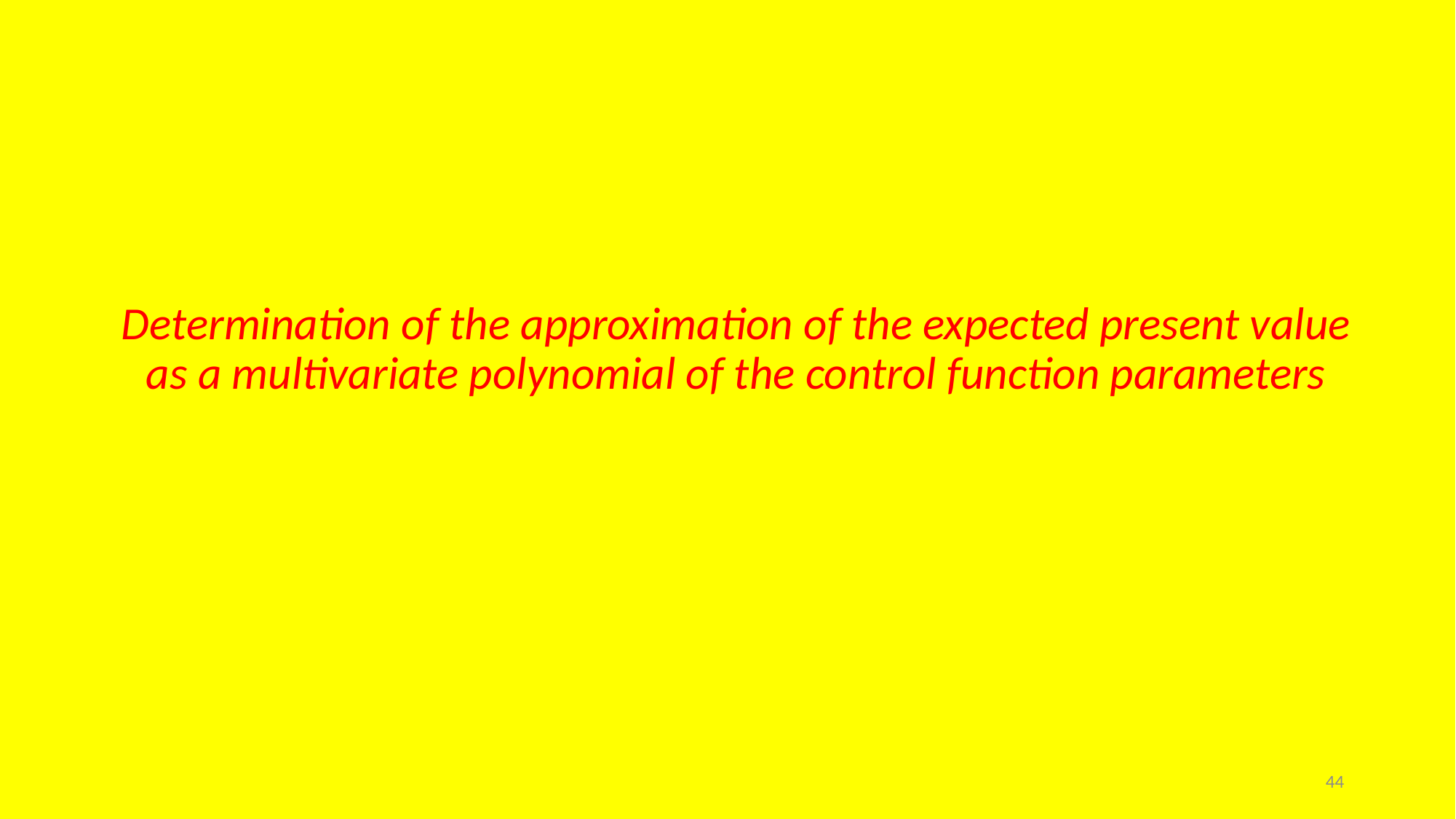

# Determination of the approximation of the expected present value as a multivariate polynomial of the control function parameters
44